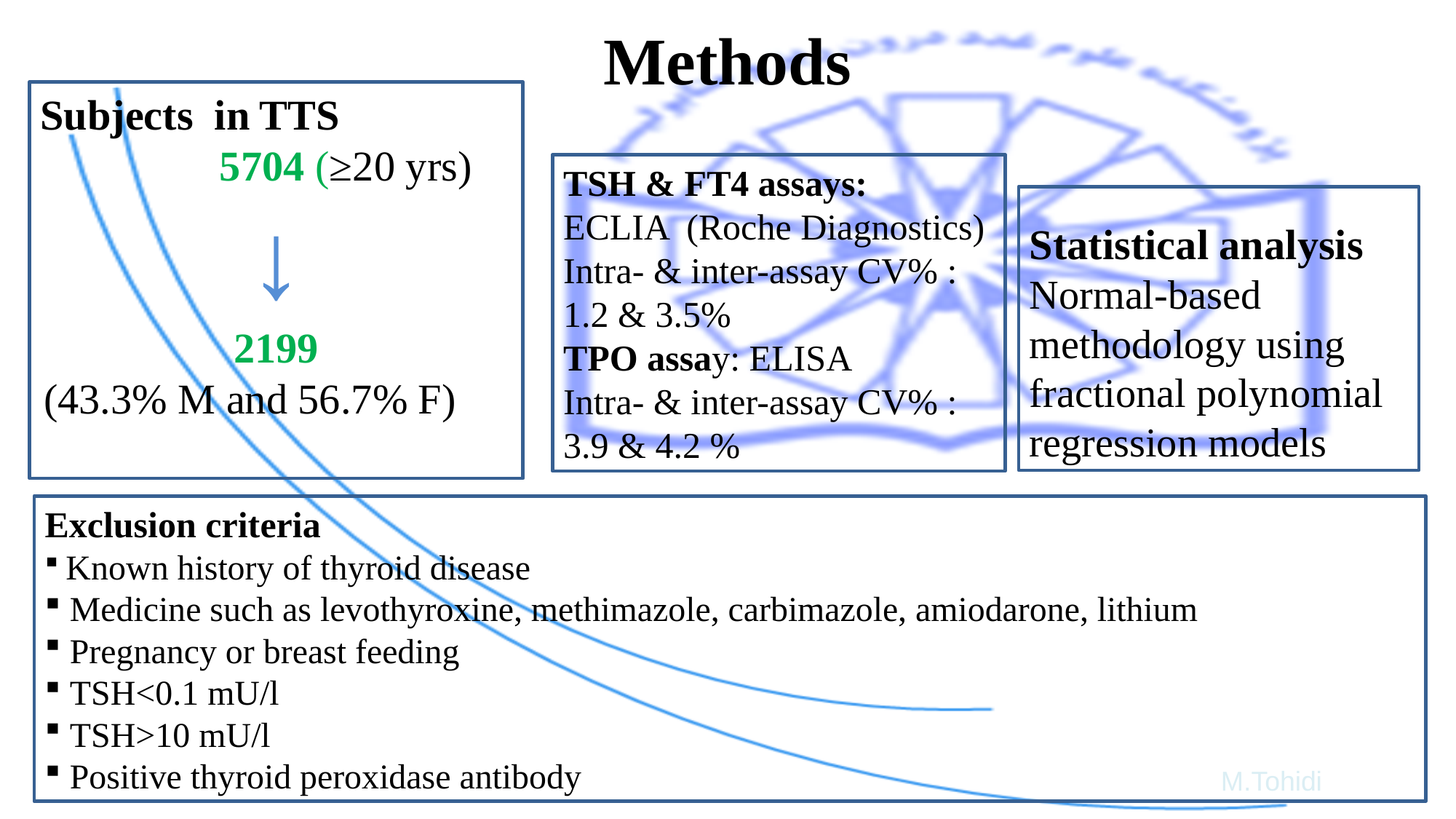

# Methods
Subjects  in TTS
                 5704 (≥20 yrs)
↓
2199
(43.3% M and 56.7% F)
TSH & FT4 assays:
ECLIA  (Roche Diagnostics)
Intra- & inter-assay CV% : 1.2 & 3.5%
TPO assay: ELISA
Intra- & inter-assay CV% : 3.9 & 4.2 %
Statistical analysis
Normal-based methodology using fractional polynomial regression models
Exclusion criteria
 Known history of thyroid disease
 Medicine such as levothyroxine, methimazole, carbimazole, amiodarone, lithium
 Pregnancy or breast feeding
 TSH<0.1 mU/l
 TSH>10 mU/l
 Positive thyroid peroxidase antibody
     M.Tohidi